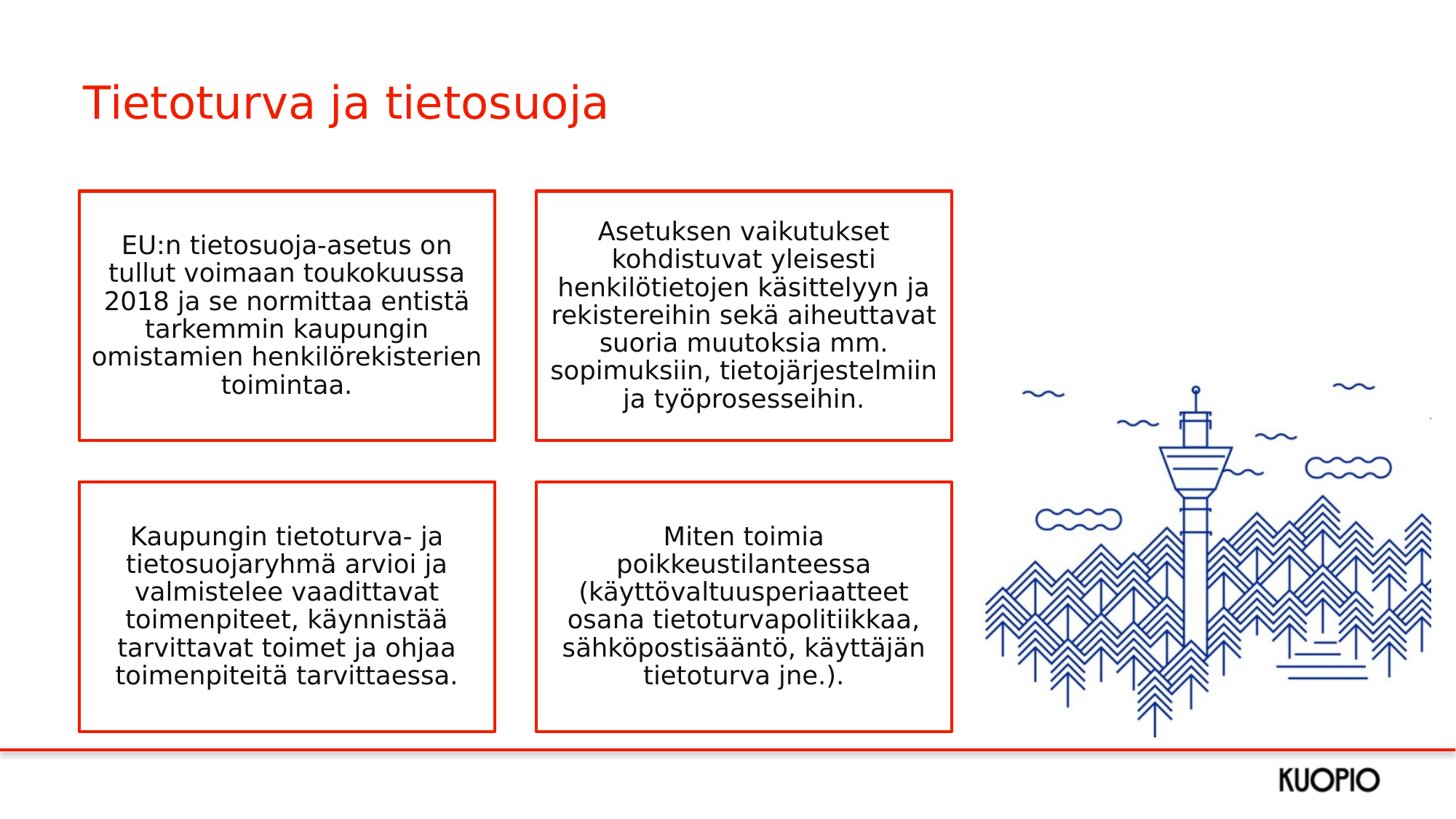

# Tietoturva ja tietosuoja
EU:n tietosuoja-asetus on tullut voimaan toukokuussa 2018 ja se normittaa entistä tarkemmin kaupungin omistamien henkilörekisterien toimintaa.
Asetuksen vaikutukset kohdistuvat yleisesti henkilötietojen käsittelyyn ja rekistereihin sekä aiheuttavat suoria muutoksia mm. sopimuksiin, tietojärjestelmiin ja työprosesseihin.
Kaupungin tietoturva- ja tietosuojaryhmä arvioi ja valmistelee vaadittavat toimenpiteet, käynnistää tarvittavat toimet ja ohjaa toimenpiteitä tarvittaessa.
Miten toimia poikkeustilanteessa (käyttövaltuusperiaatteet osana tietoturvapolitiikkaa, sähköpostisääntö, käyttäjän tietoturva jne.).